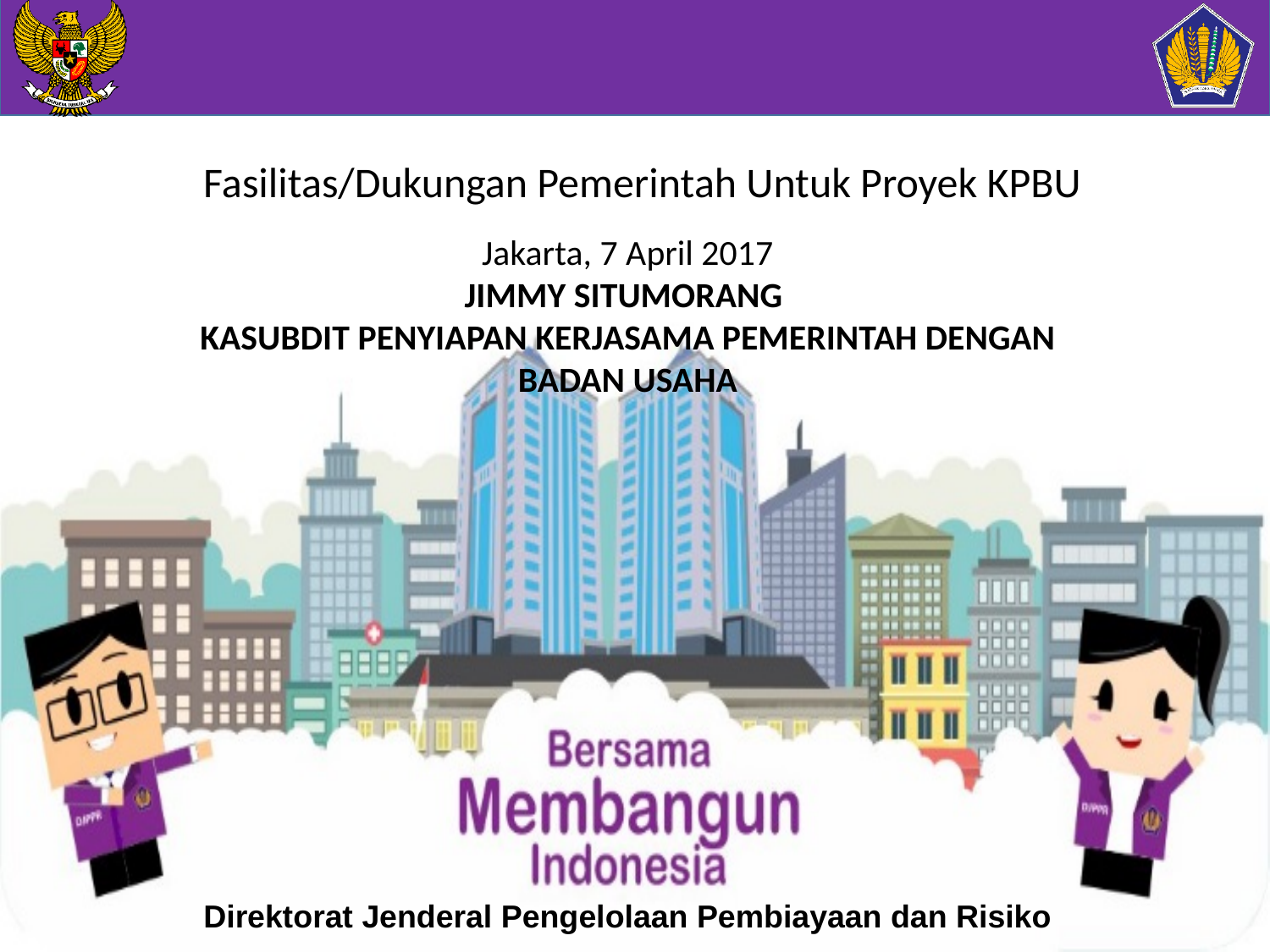

# Fasilitas/Dukungan Pemerintah Untuk Proyek KPBU
Jakarta, 7 April 2017
JIMMY SITUMORANG
KASUBDIT PENYIAPAN KERJASAMA PEMERINTAH DENGAN BADAN USAHA

Direktorat Jenderal Pengelolaan Pembiayaan dan Risiko